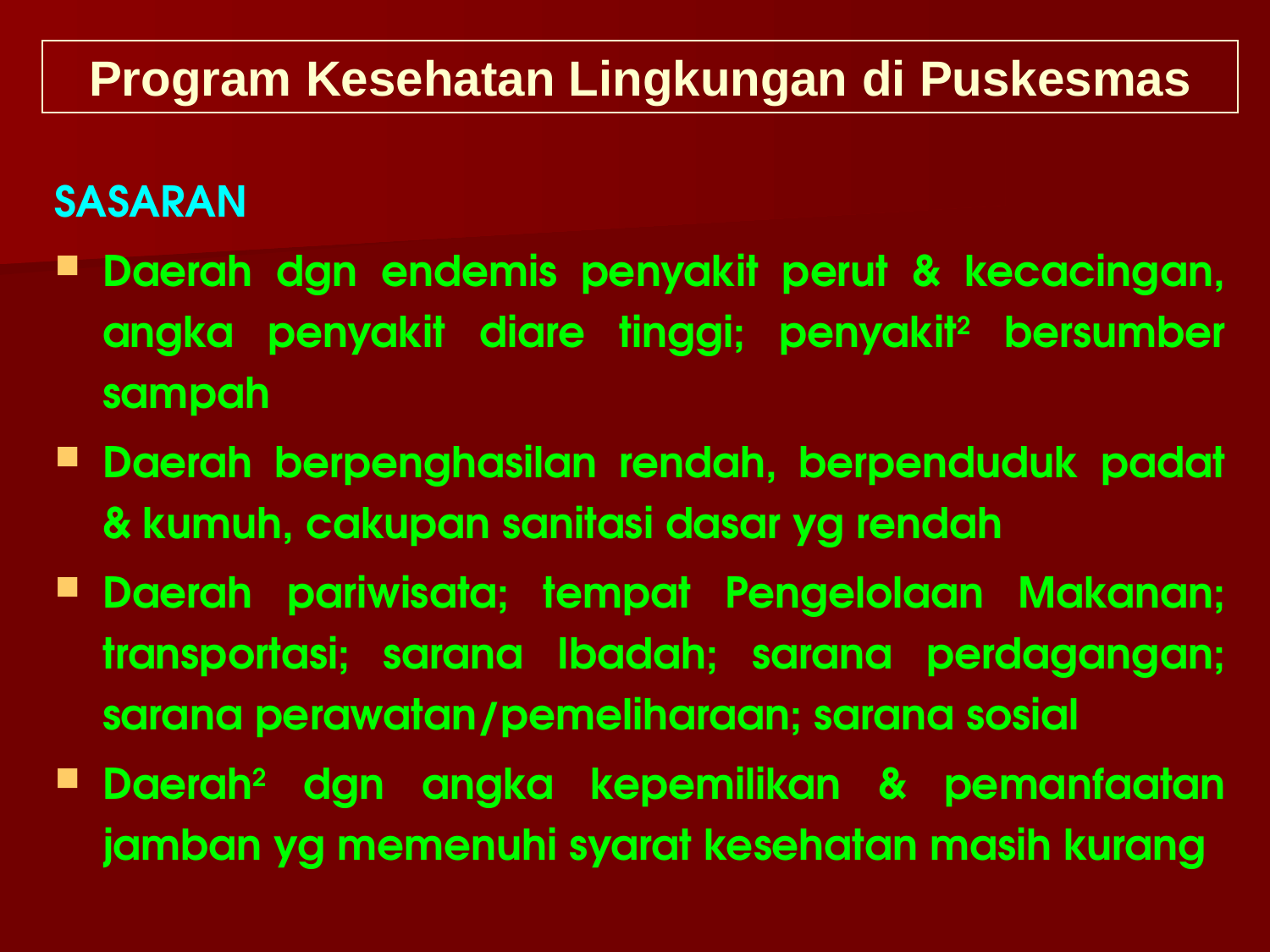

Program Kesehatan Lingkungan di Puskesmas
SASARAN
Daerah dgn endemis penyakit perut & kecacingan, angka penyakit diare tinggi; penyakit2 bersumber sampah
Daerah berpenghasilan rendah, berpenduduk padat & kumuh, cakupan sanitasi dasar yg rendah
Daerah pariwisata; tempat Pengelolaan Makanan; transportasi; sarana Ibadah; sarana perdagangan; sarana perawatan/pemeliharaan; sarana sosial
Daerah2 dgn angka kepemilikan & pemanfaatan jamban yg memenuhi syarat kesehatan masih kurang